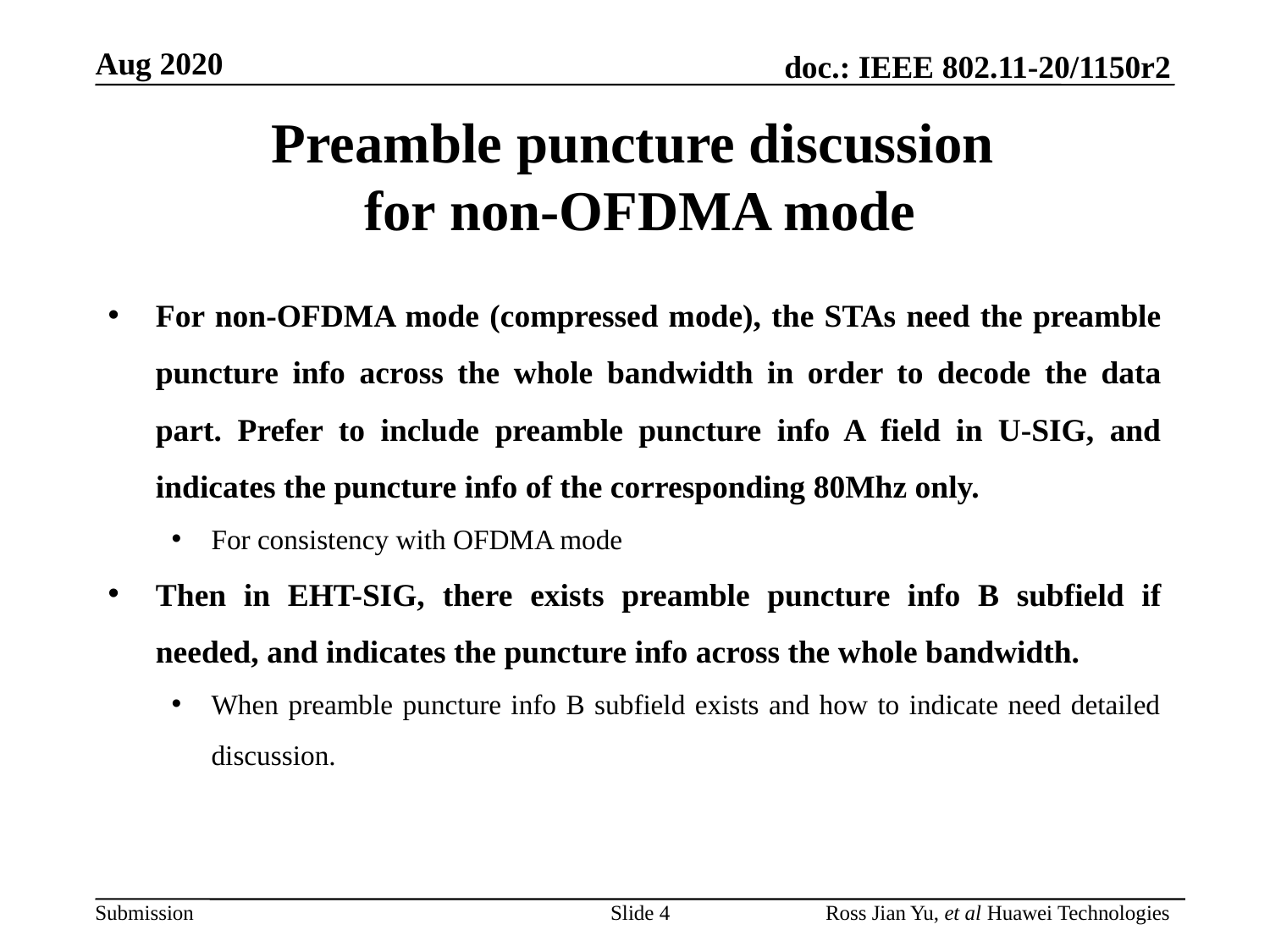

Preamble puncture discussion
for non-OFDMA mode
For non-OFDMA mode (compressed mode), the STAs need the preamble puncture info across the whole bandwidth in order to decode the data part. Prefer to include preamble puncture info A field in U-SIG, and indicates the puncture info of the corresponding 80Mhz only.
For consistency with OFDMA mode
Then in EHT-SIG, there exists preamble puncture info B subfield if needed, and indicates the puncture info across the whole bandwidth.
When preamble puncture info B subfield exists and how to indicate need detailed discussion.

Slide 4